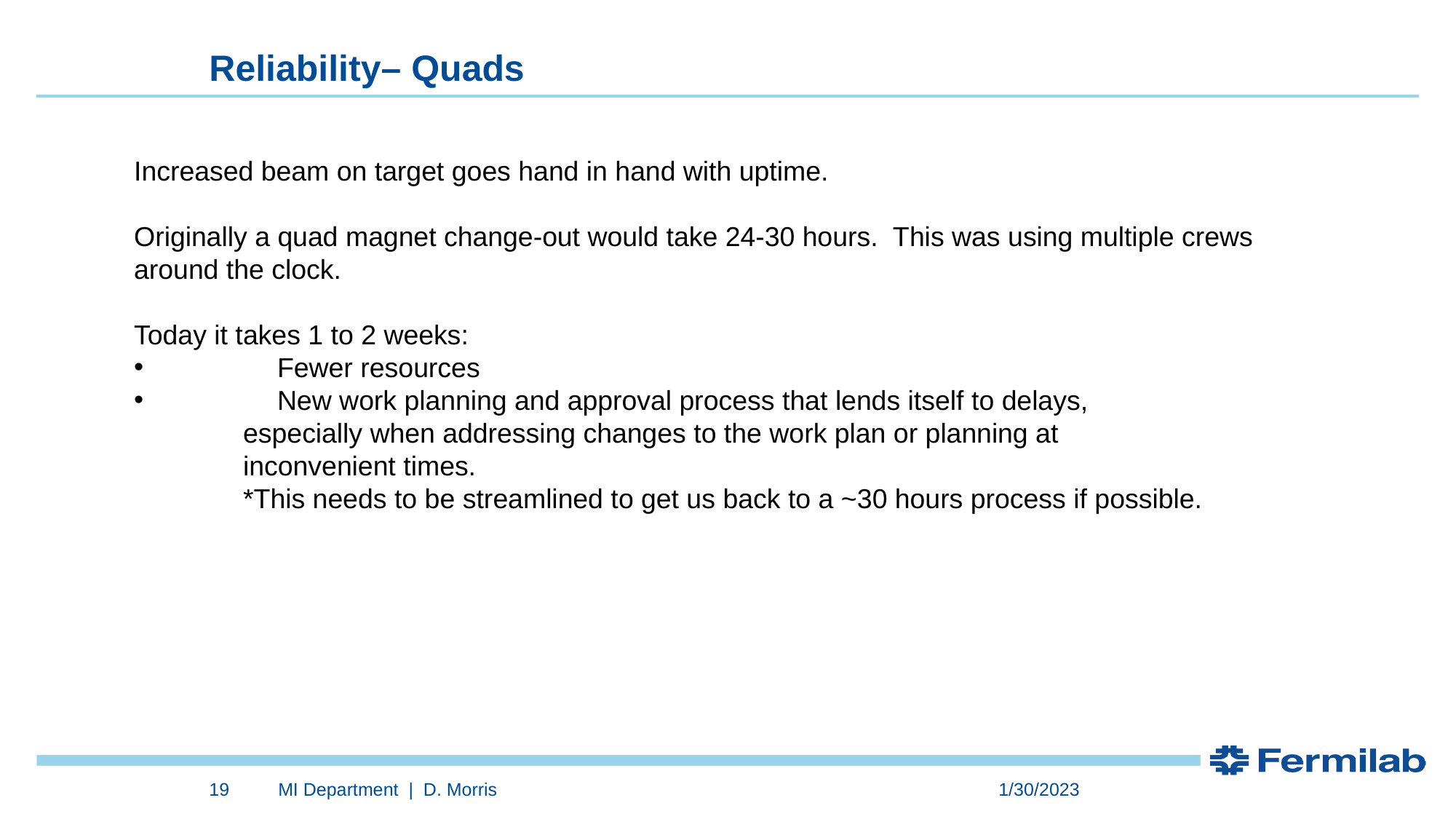

Reliability– Quads

Increased beam on target goes hand in hand with uptime.

Originally a quad magnet change-out would take 24-30 hours.  This was using multiple crews around the clock.

Today it takes 1 to 2 weeks:
	Fewer resources
	New work planning and approval process that lends itself to delays,
	especially when addressing changes to the work plan or planning at
	inconvenient times.
	*This needs to be streamlined to get us back to a ~30 hours process if possible.

19
MI Department  |  D. Morris
1/30/2023